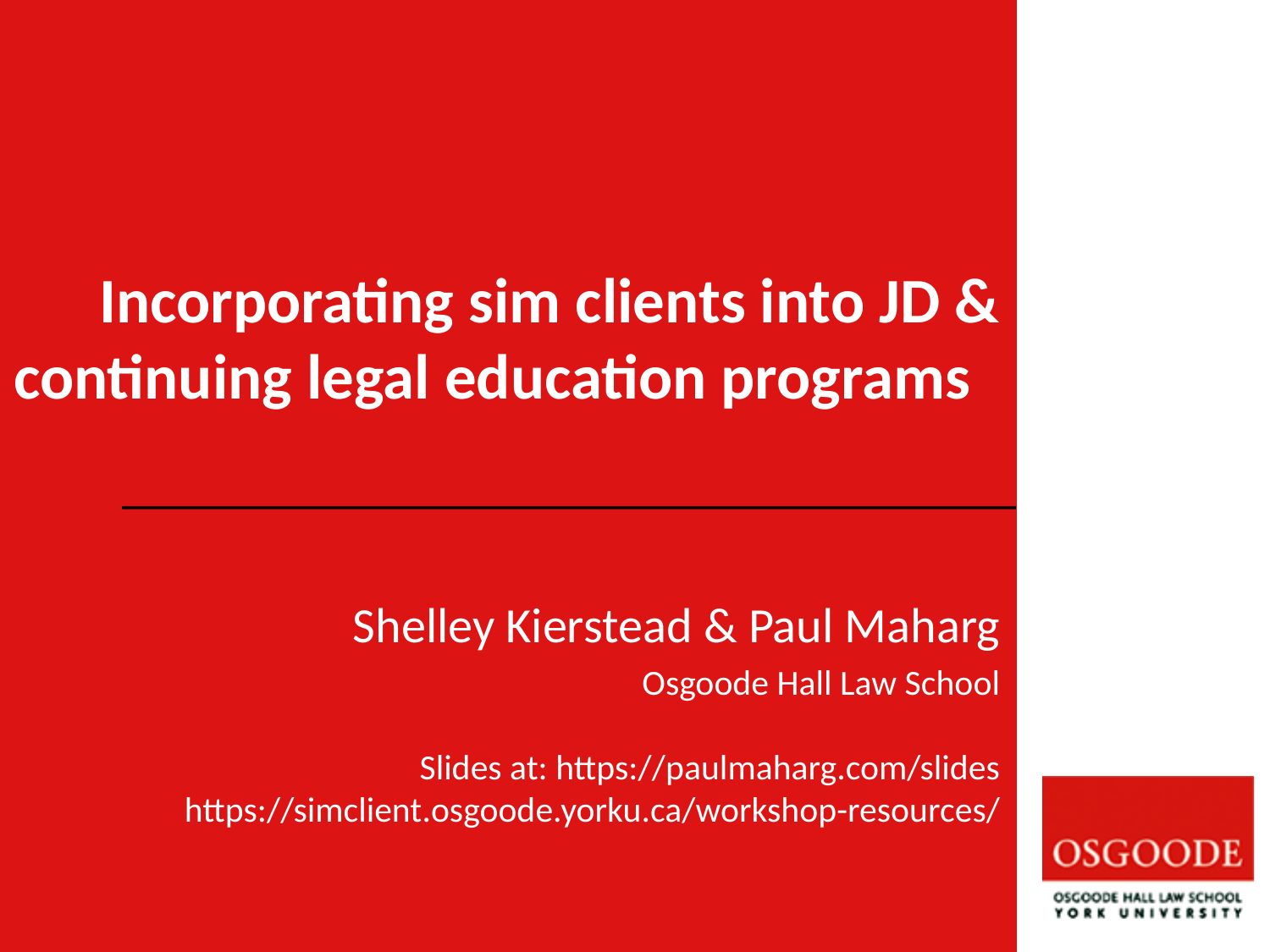

# Incorporating sim clients into JD & continuing legal education programs

Shelley Kierstead & Paul Maharg
Osgoode Hall Law School
Slides at: https://paulmaharg.com/slides
https://simclient.osgoode.yorku.ca/workshop-resources/